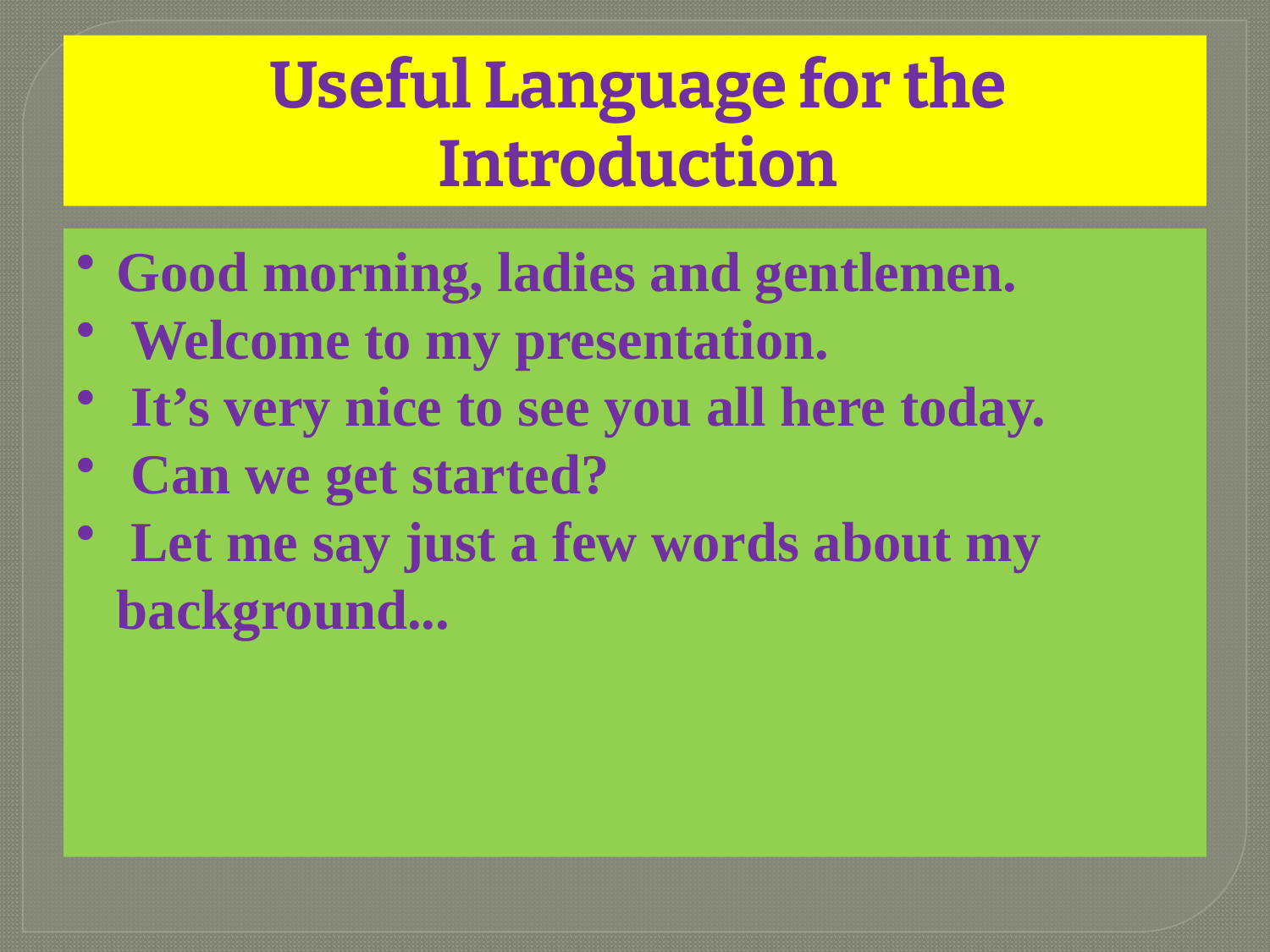

# Useful Language for the Introduction
Good morning, ladies and gentlemen.
 Welcome to my presentation.
 It’s very nice to see you all here today.
 Can we get started?
 Let me say just a few words about my background...